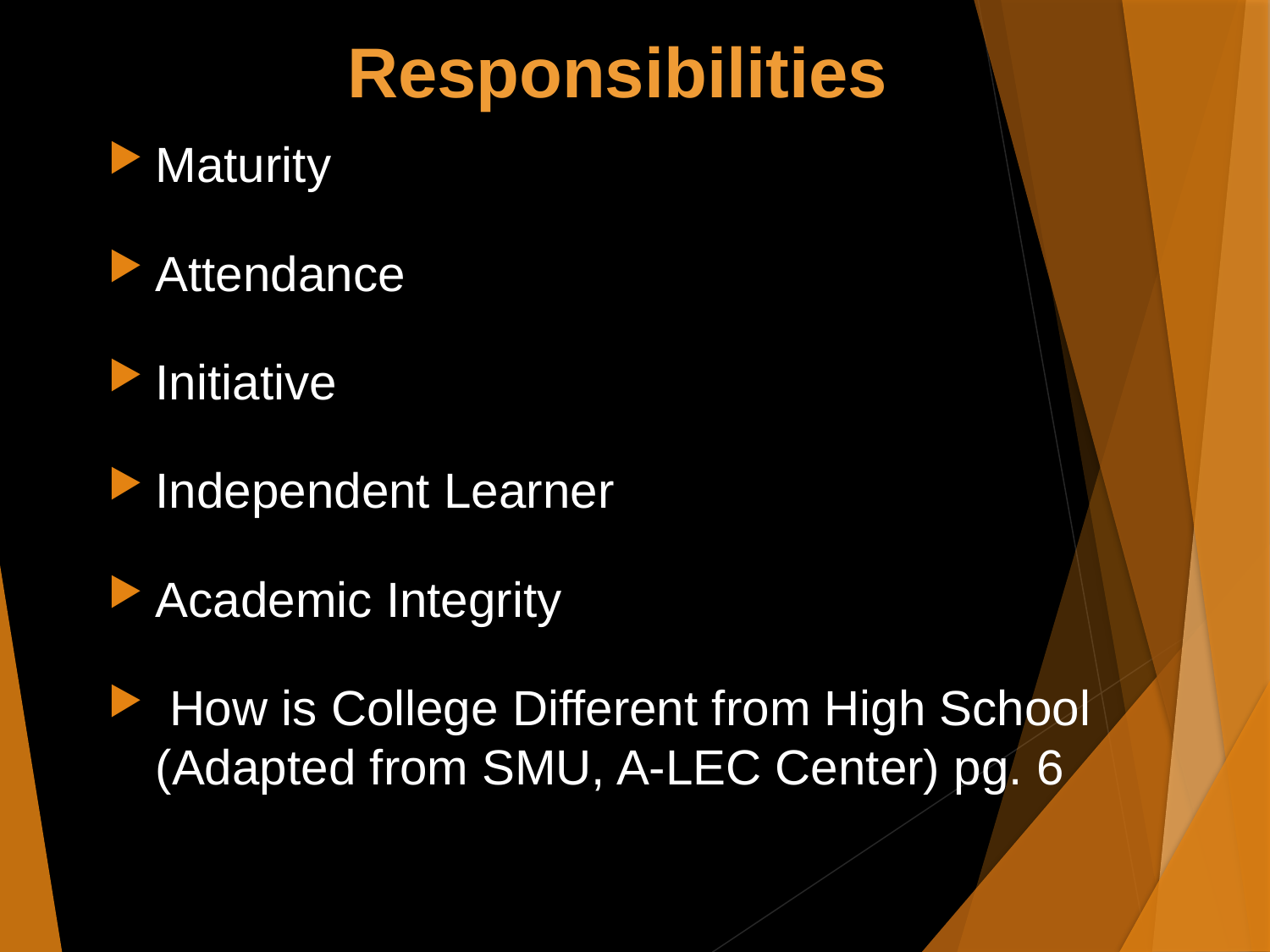

# Responsibilities
Maturity
Attendance
Initiative
Independent Learner
Academic Integrity
 How is College Different from High School (Adapted from SMU, A-LEC Center) pg. 6